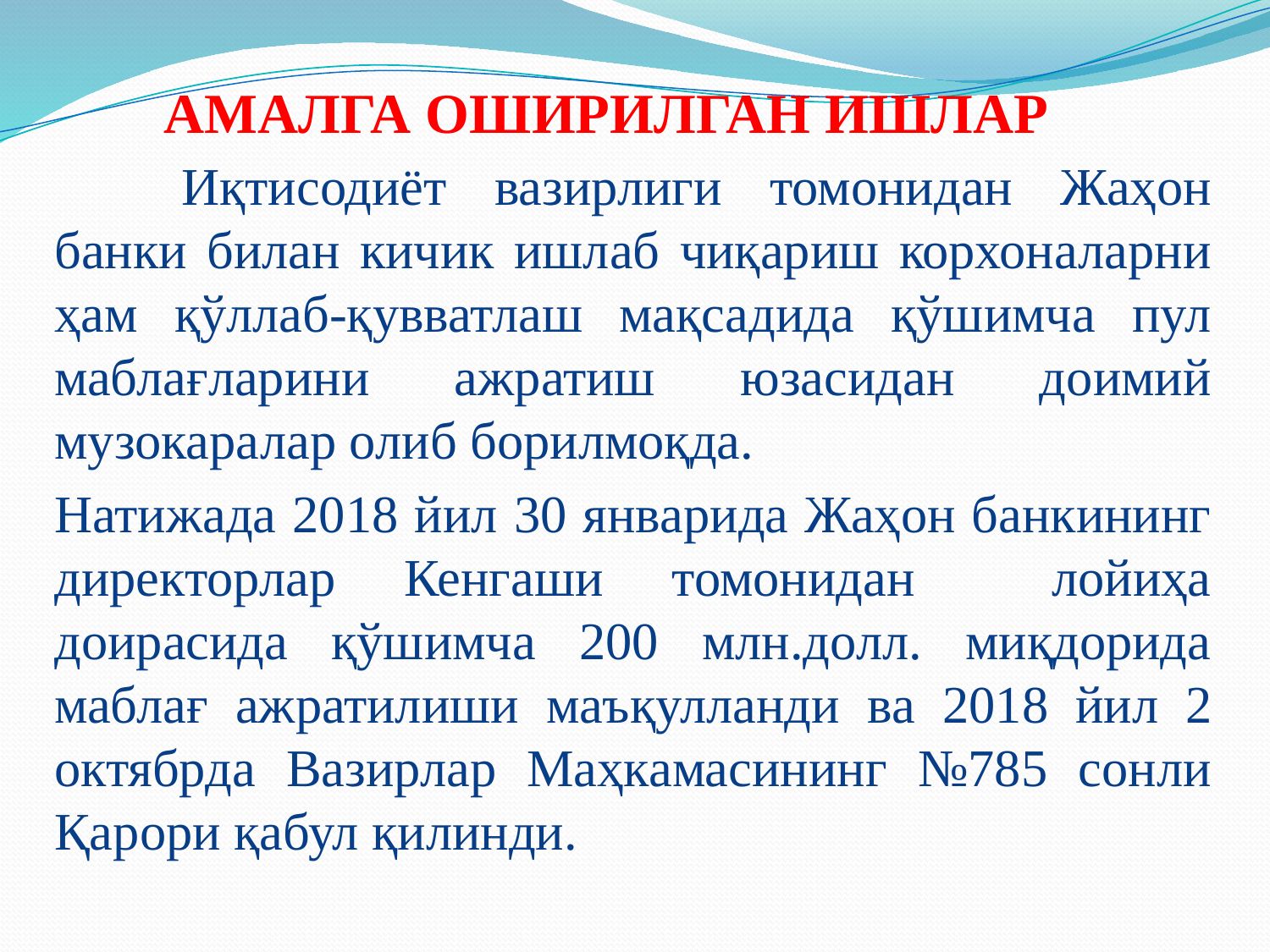

АМАЛГА ОШИРИЛГАН ИШЛАР
	Иқтисодиёт вазирлиги томонидан Жаҳон банки билан кичик ишлаб чиқариш корхоналарни ҳам қўллаб-қувватлаш мақсадида қўшимча пул маблағларини ажратиш юзасидан доимий музокаралар олиб борилмоқда.
Натижада 2018 йил 30 январида Жаҳон банкининг директорлар Кенгаши томонидан  лойиҳа доирасида қўшимча 200 млн.долл. миқдорида маблағ ажратилиши маъқулланди ва 2018 йил 2 октябрда Вазирлар Маҳкамасининг №785 сонли Қарори қабул қилинди.

	.